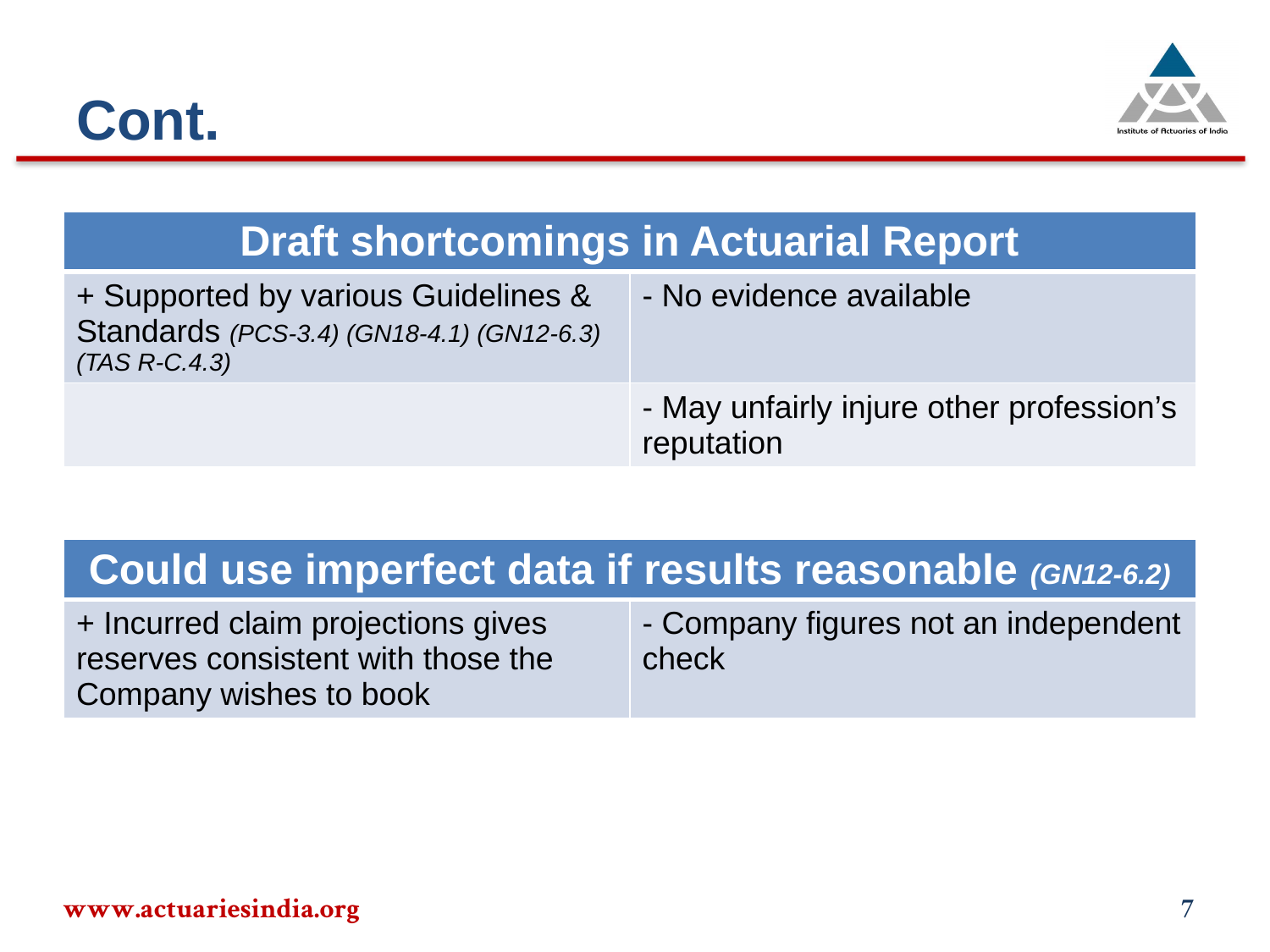

# Cont.
| Draft shortcomings in Actuarial Report |  |
| --- | --- |
| + Supported by various Guidelines & Standards (PCS-3.4) (GN18-4.1) (GN12-6.3) (TAS R-C.4.3) | - No evidence available |
|  | - May unfairly injure other profession’s reputation |
| Could use imperfect data if results reasonable (GN12-6.2) |  |
| --- | --- |
| + Incurred claim projections gives reserves consistent with those the Company wishes to book | - Company figures not an independent check |
www.actuariesindia.org
7